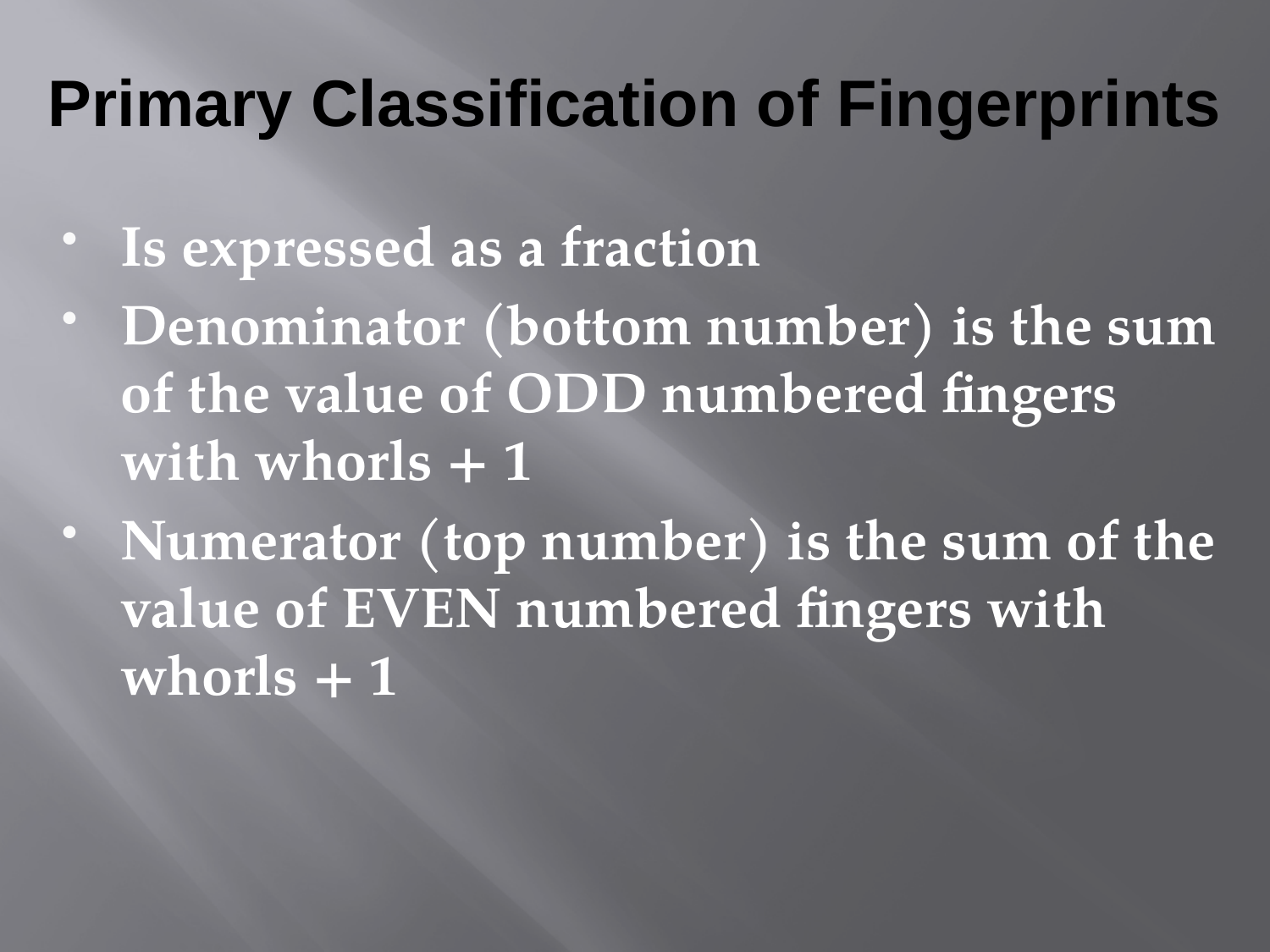

# Primary Classification of Fingerprints
Is expressed as a fraction
Denominator (bottom number) is the sum of the value of ODD numbered fingers with whorls + 1
Numerator (top number) is the sum of the value of EVEN numbered fingers with whorls + 1